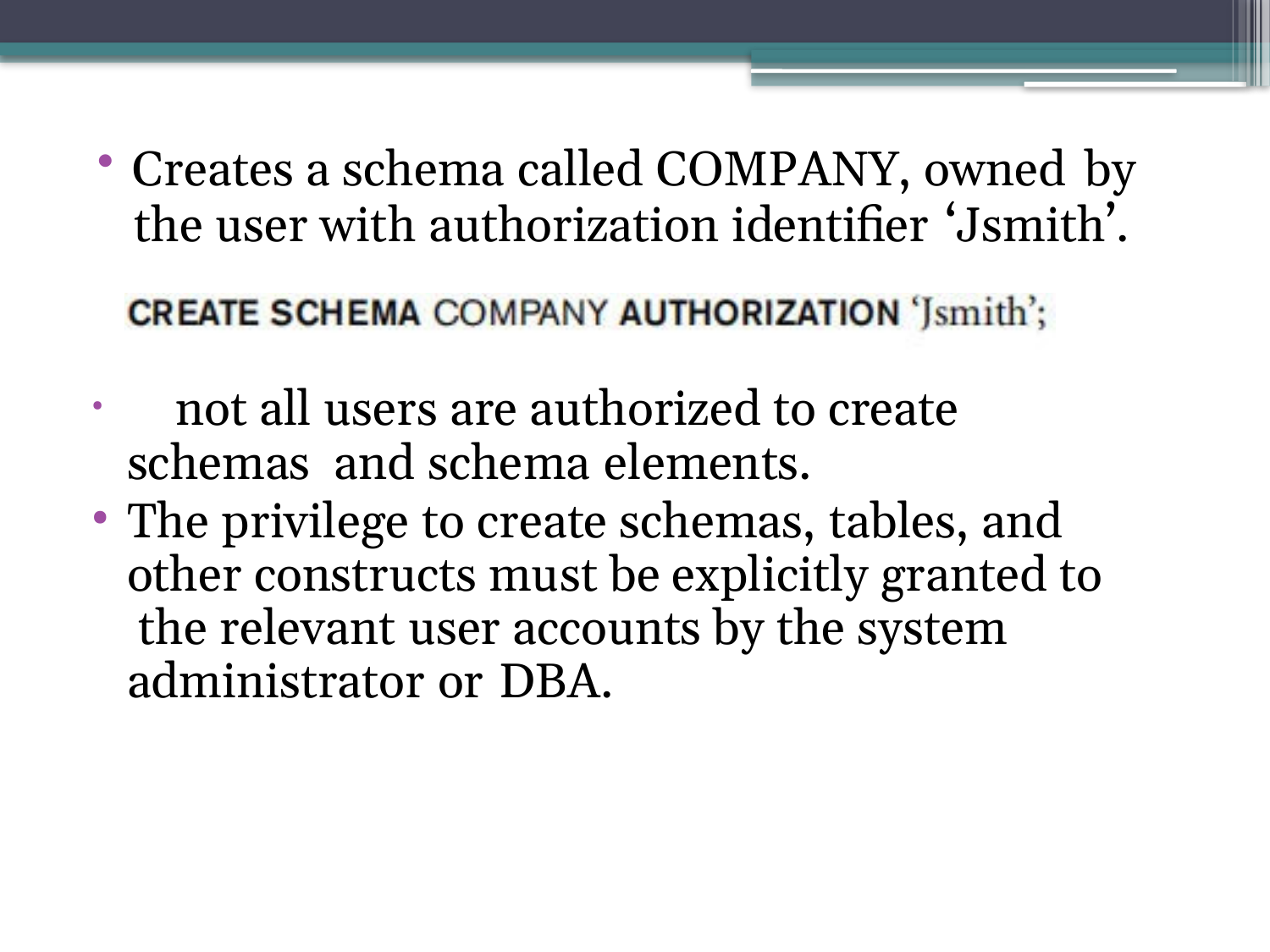

Creates a schema called COMPANY, owned by
the user with authorization identifier ‘Jsmith’.

	not all users are authorized to create schemas  and schema elements.
The privilege to create schemas, tables, and  other constructs must be explicitly granted to  the relevant user accounts by the system  administrator or DBA.